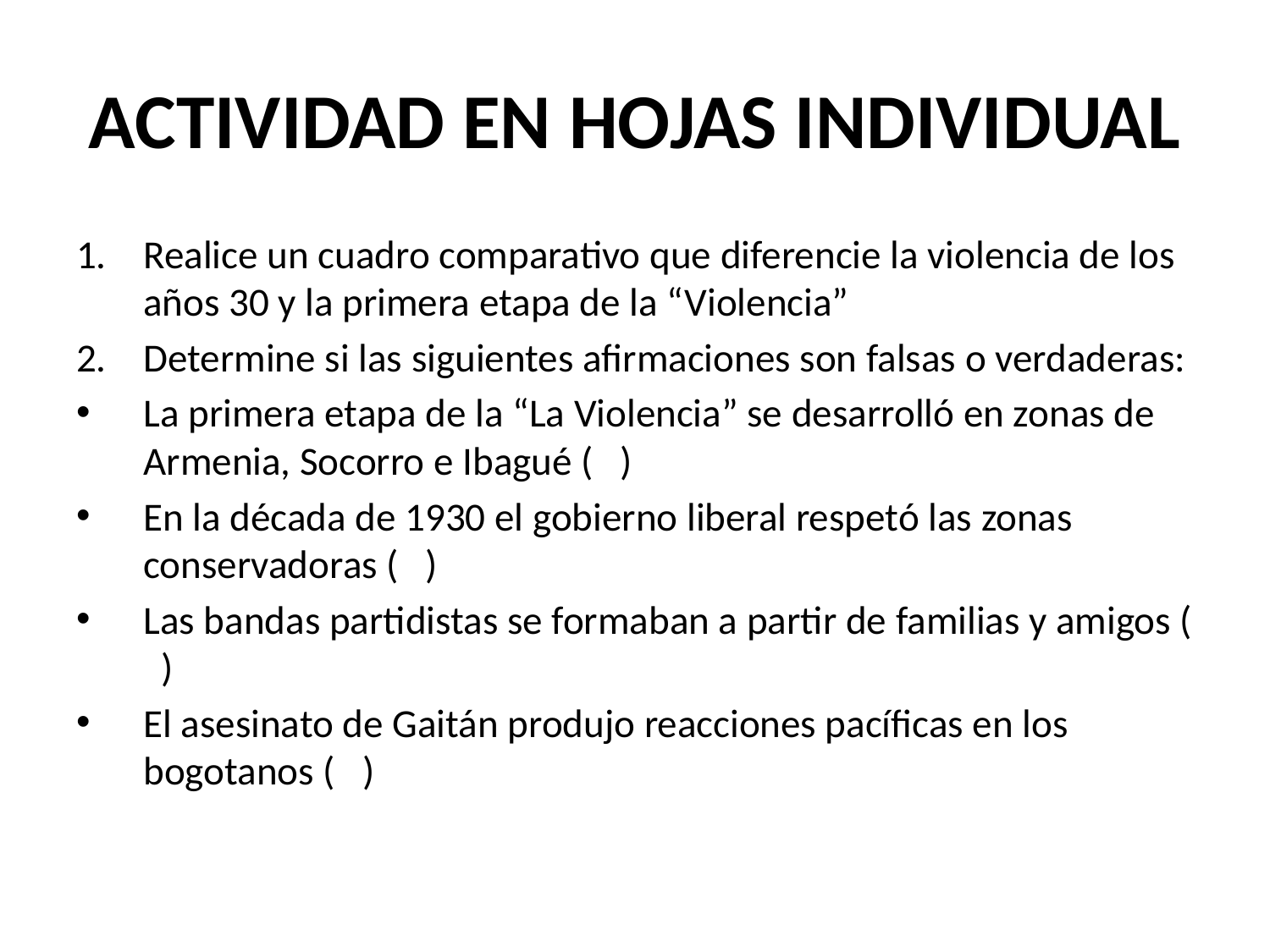

# ACTIVIDAD EN HOJAS INDIVIDUAL
Realice un cuadro comparativo que diferencie la violencia de los años 30 y la primera etapa de la “Violencia”
Determine si las siguientes afirmaciones son falsas o verdaderas:
La primera etapa de la “La Violencia” se desarrolló en zonas de Armenia, Socorro e Ibagué (   )
En la década de 1930 el gobierno liberal respetó las zonas conservadoras (   )
Las bandas partidistas se formaban a partir de familias y amigos (   )
El asesinato de Gaitán produjo reacciones pacíficas en los bogotanos (   )